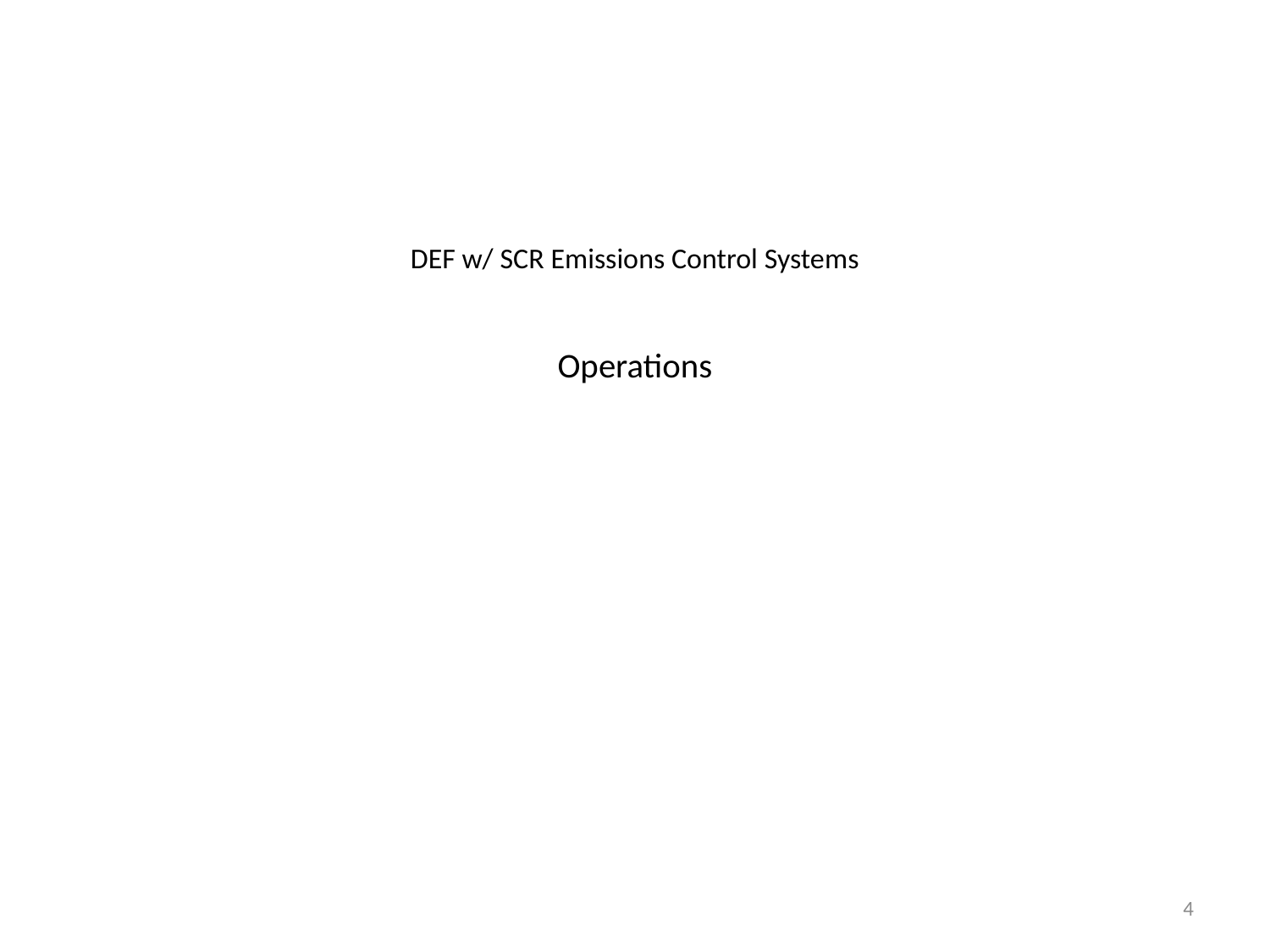

# DEF w/ SCR Emissions Control Systems Operations
4